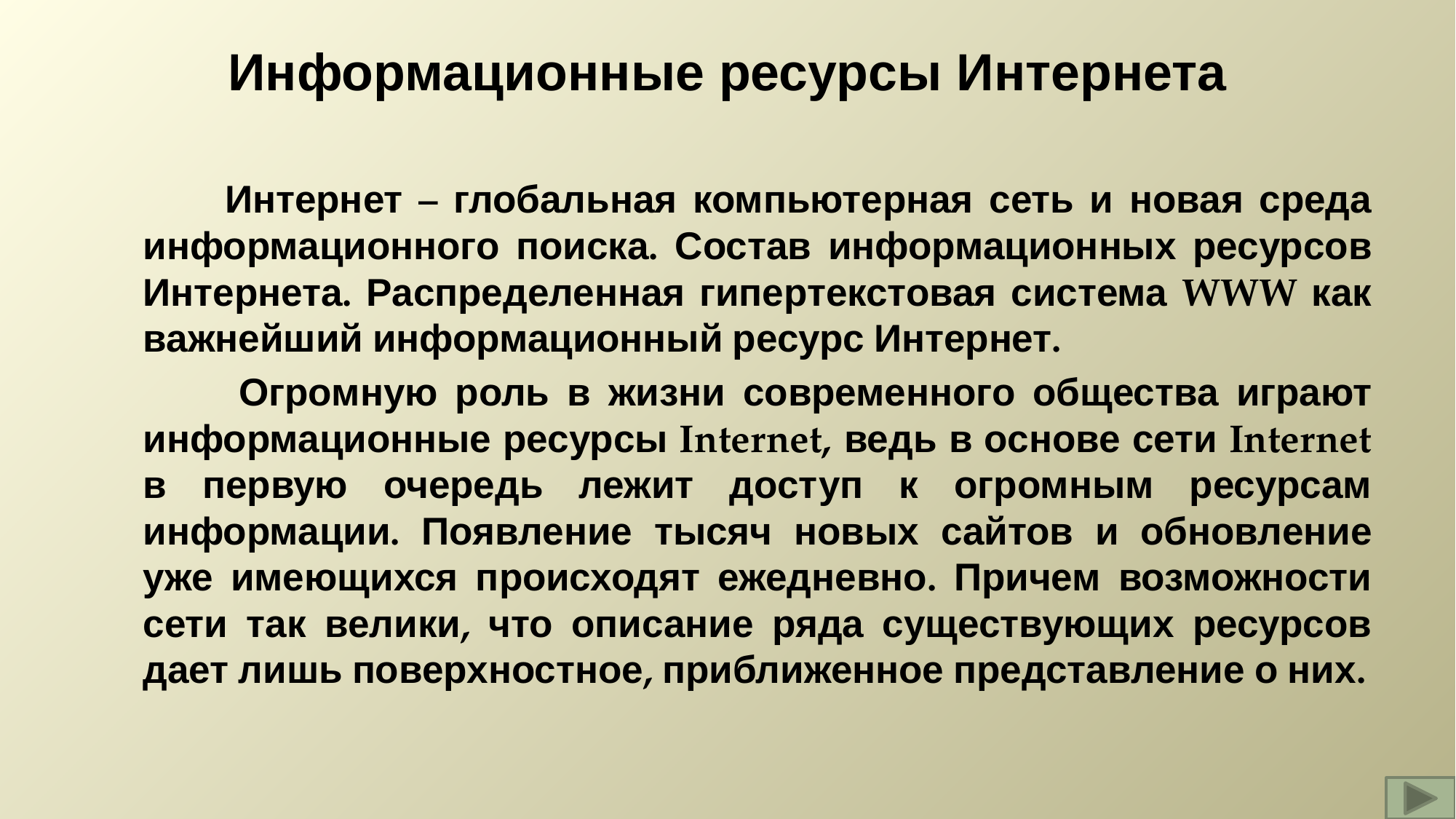

# Информационные ресурсы Интернета
        Интернет – глобальная компьютерная сеть и новая среда информационного поиска. Состав информационных ресурсов Интернета. Распределенная гипертекстовая система WWW как важнейший информационный ресурс Интернет.
        Огромную роль в жизни современного общества играют информационные ресурсы Internet, ведь в основе сети Internet в первую очередь лежит доступ к огромным ресурсам информации. Появление тысяч новых сайтов и обновление уже имеющихся происходят ежедневно. Причем возможности сети так велики, что описание ряда существующих ресурсов дает лишь поверхностное, приближенное представление о них.